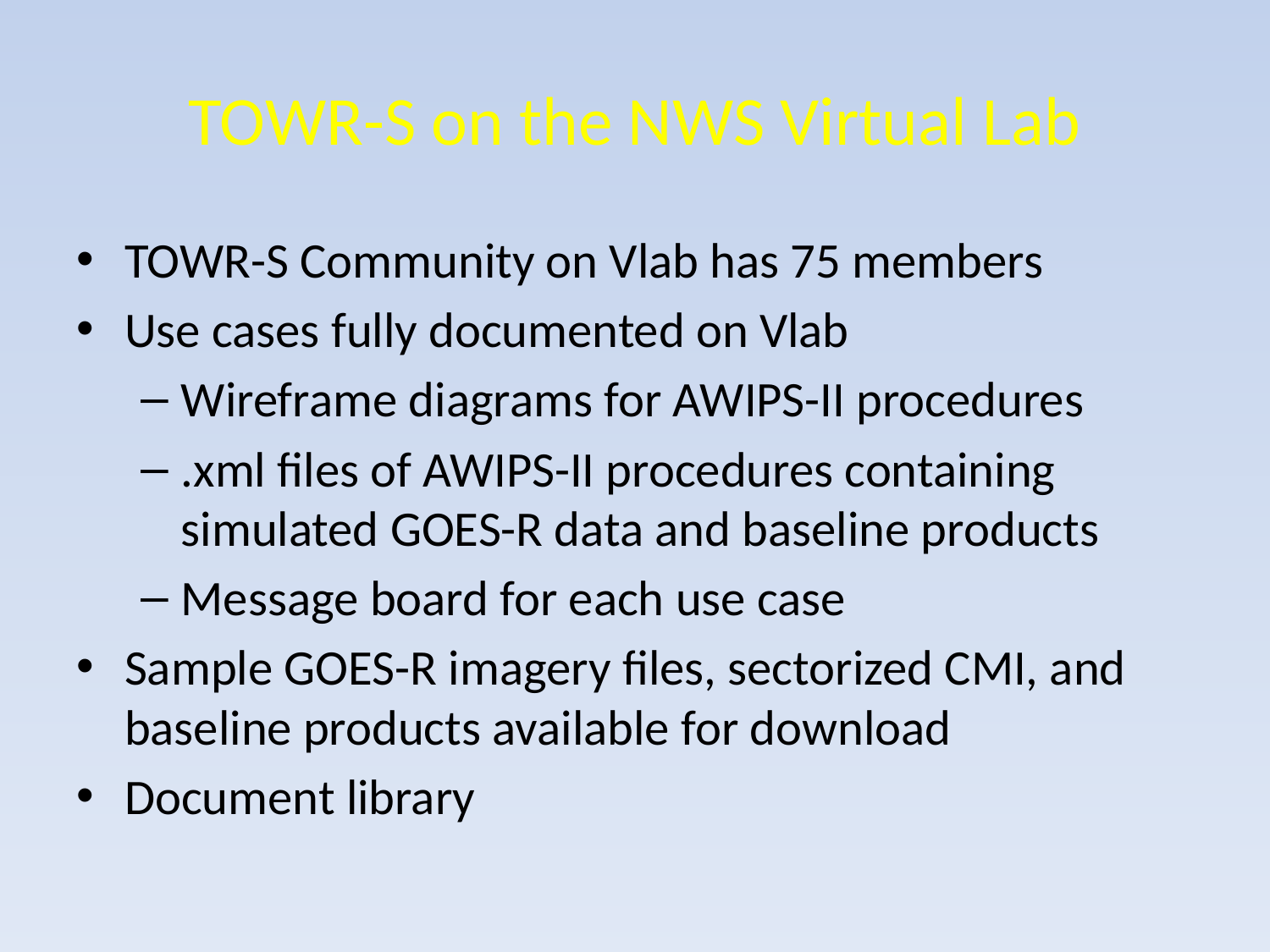

# TOWR-S on the NWS Virtual Lab
TOWR-S Community on Vlab has 75 members
Use cases fully documented on Vlab
Wireframe diagrams for AWIPS-II procedures
.xml files of AWIPS-II procedures containing simulated GOES-R data and baseline products
Message board for each use case
Sample GOES-R imagery files, sectorized CMI, and baseline products available for download
Document library